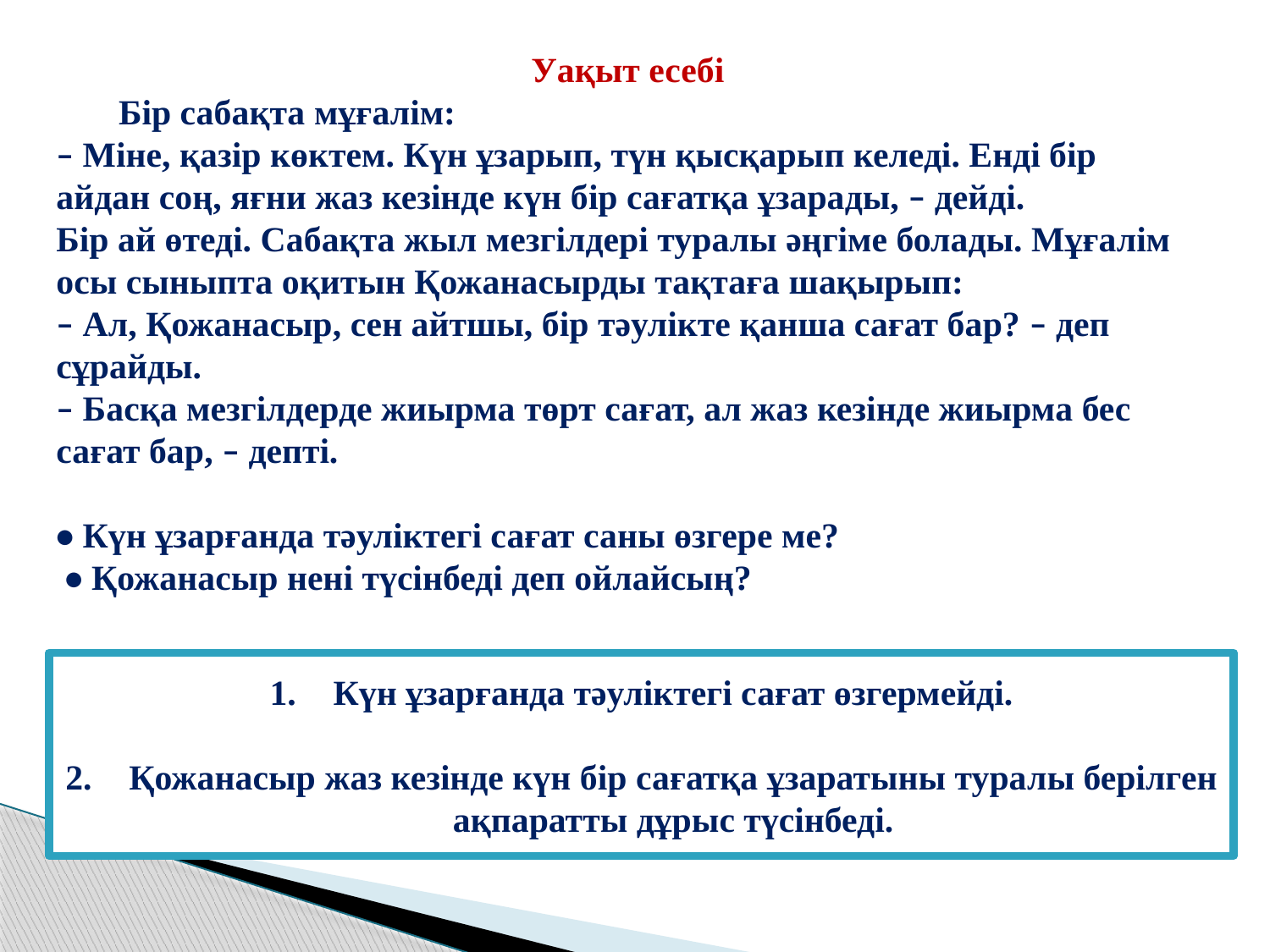

Уақыт есебі
       Бір сабақта мұғалім:
– Міне, қазір көктем. Күн ұзарып, түн қысқарып келеді. Енді бір айдан соң, яғни жаз кезінде күн бір сағатқа ұзарады, – дейді.
Бір ай өтеді. Сабақта жыл мезгілдері туралы әңгіме болады. Мұғалім осы сыныпта оқитын Қожанасырды тақтаға шақырып:
– Ал, Қожанасыр, сен айтшы, бір тәулікте қанша сағат бар? – деп сұрайды.
– Басқа мезгілдерде жиырма төрт сағат, ал жаз кезінде жиырма бес сағат бар, – депті.

• Күн ұзарғанда тәуліктегі сағат саны өзгере ме?
 • Қожанасыр нені түсінбеді деп ойлайсың?
Күн ұзарғанда тәуліктегі сағат өзгермейді.

Қожанасыр жаз кезінде күн бір сағатқа ұзаратыны туралы берілген ақпаратты дұрыс түсінбеді.